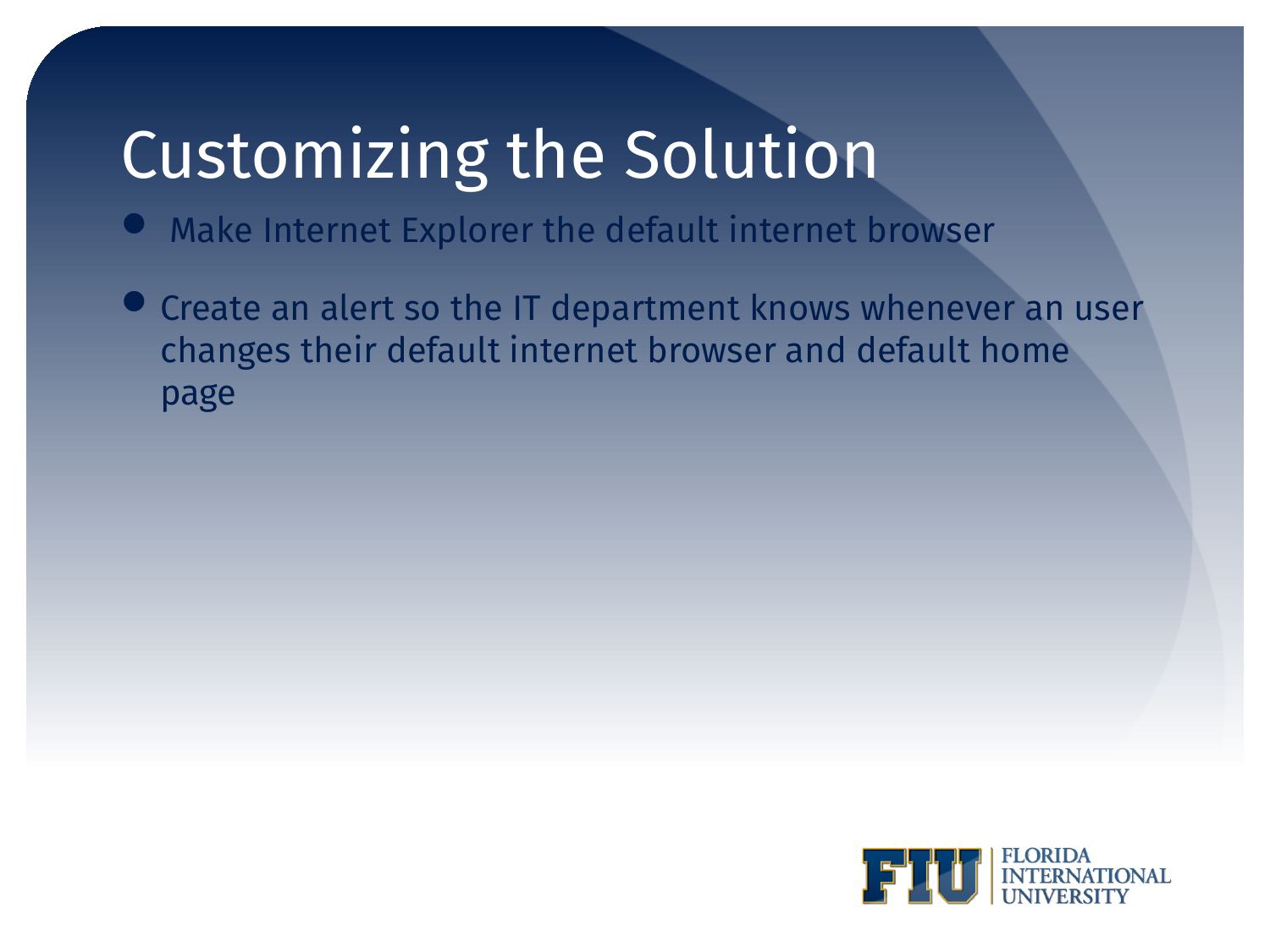

# Customizing the Solution
 Make Internet Explorer the default internet browser
Create an alert so the IT department knows whenever an user changes their default internet browser and default home page